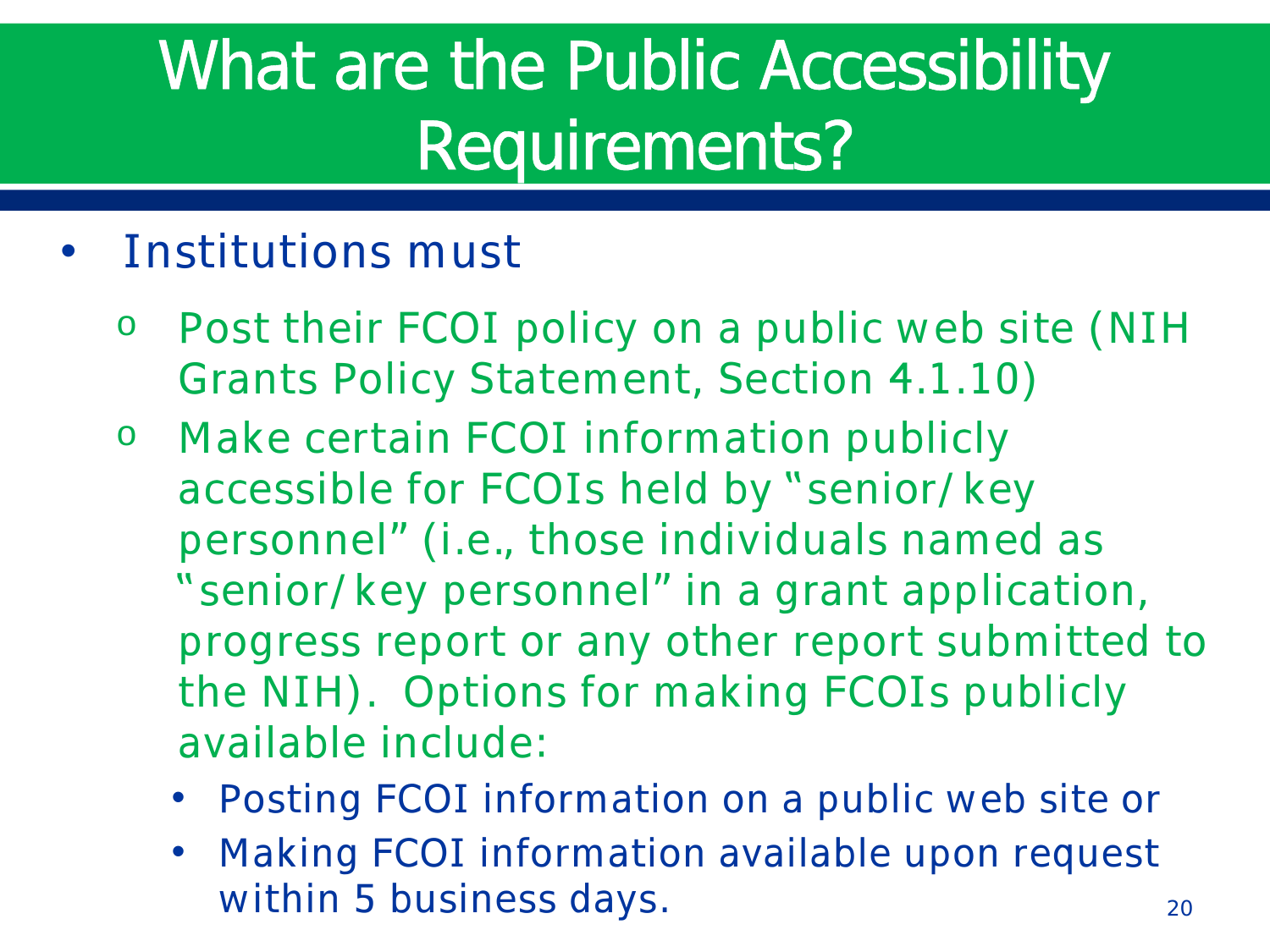

# What are the Public Accessibility Requirements?
Institutions must
Post their FCOI policy on a public web site (NIH Grants Policy Statement, Section 4.1.10)
Make certain FCOI information publicly accessible for FCOIs held by “senior/key personnel” (i.e., those individuals named as “senior/key personnel” in a grant application, progress report or any other report submitted to the NIH).  Options for making FCOIs publicly available include:
Posting FCOI information on a public web site or
Making FCOI information available upon request within 5 business days.

20